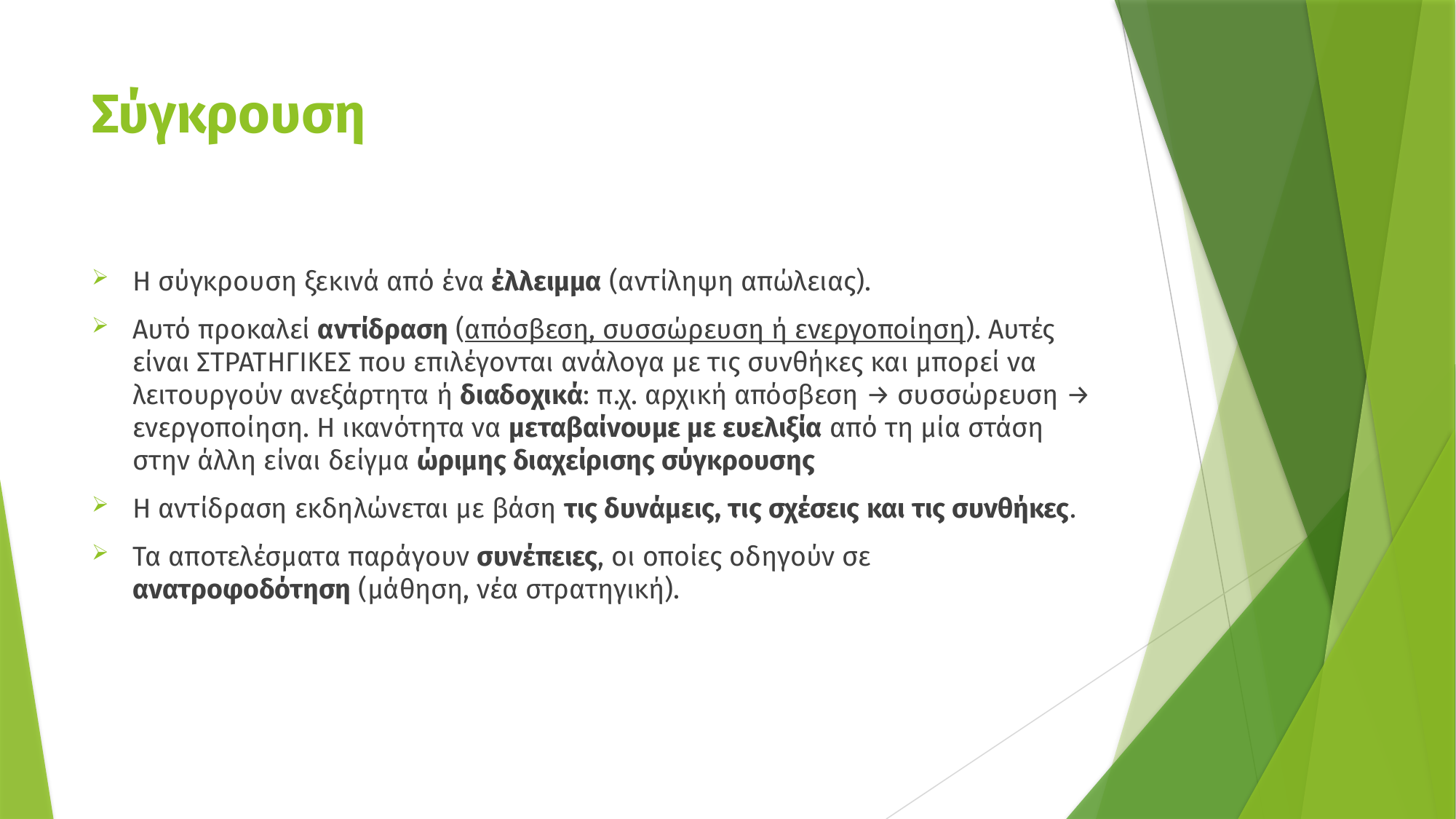

# Σύγκρουση
Η σύγκρουση ξεκινά από ένα έλλειμμα (αντίληψη απώλειας).
Αυτό προκαλεί αντίδραση (απόσβεση, συσσώρευση ή ενεργοποίηση). Αυτές είναι ΣΤΡΑΤΗΓΙΚΕΣ που επιλέγονται ανάλογα με τις συνθήκες και μπορεί να λειτουργούν ανεξάρτητα ή διαδοχικά: π.χ. αρχική απόσβεση → συσσώρευση → ενεργοποίηση. Η ικανότητα να μεταβαίνουμε με ευελιξία από τη μία στάση στην άλλη είναι δείγμα ώριμης διαχείρισης σύγκρουσης
Η αντίδραση εκδηλώνεται με βάση τις δυνάμεις, τις σχέσεις και τις συνθήκες.
Τα αποτελέσματα παράγουν συνέπειες, οι οποίες οδηγούν σε ανατροφοδότηση (μάθηση, νέα στρατηγική).